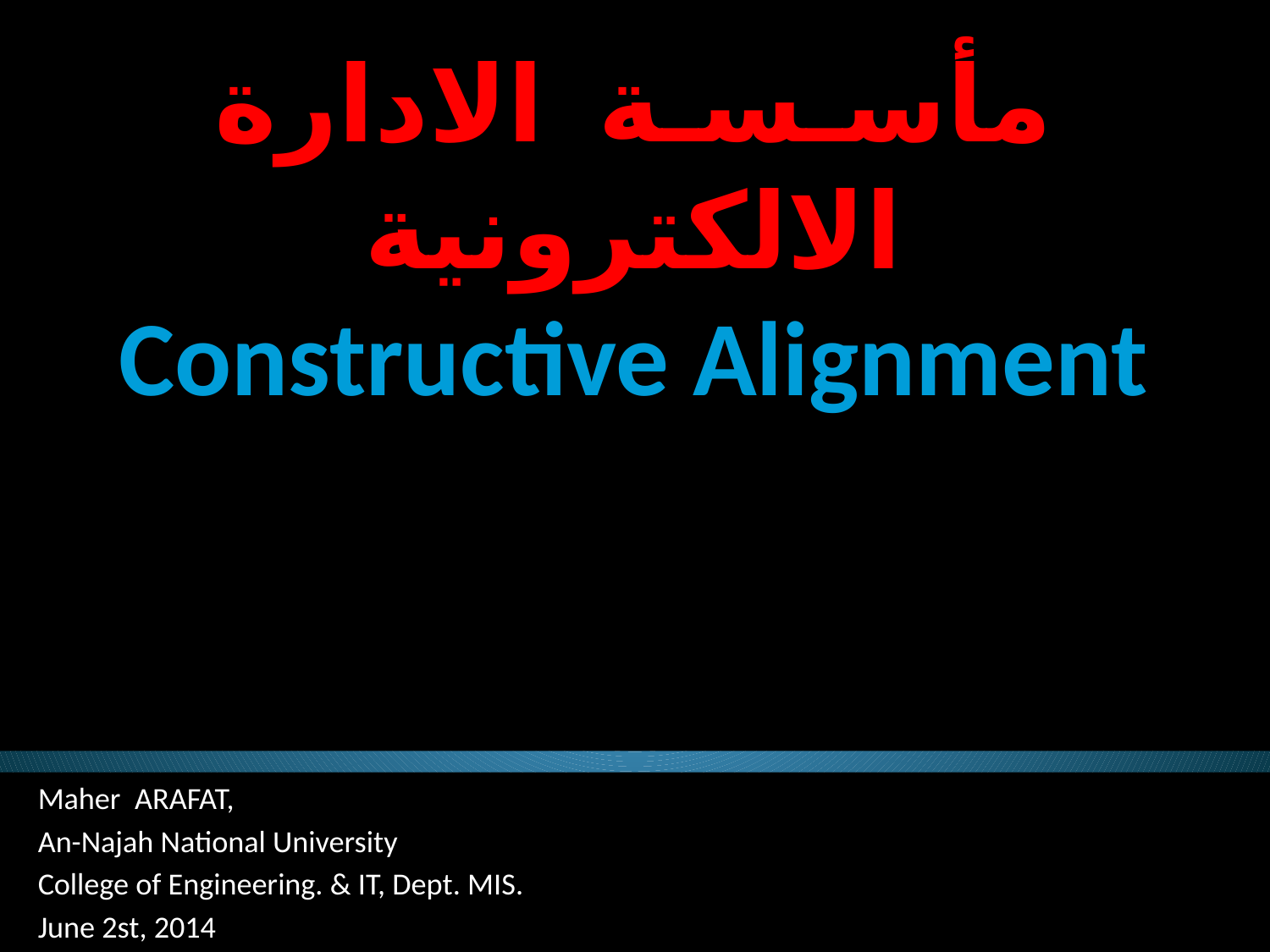

# مأسـسـة  الادارة الالكترونية Constructive Alignment
Maher  ARAFAT,
An-Najah National University
College of Engineering. & IT, Dept. MIS.
June 2st, 2014